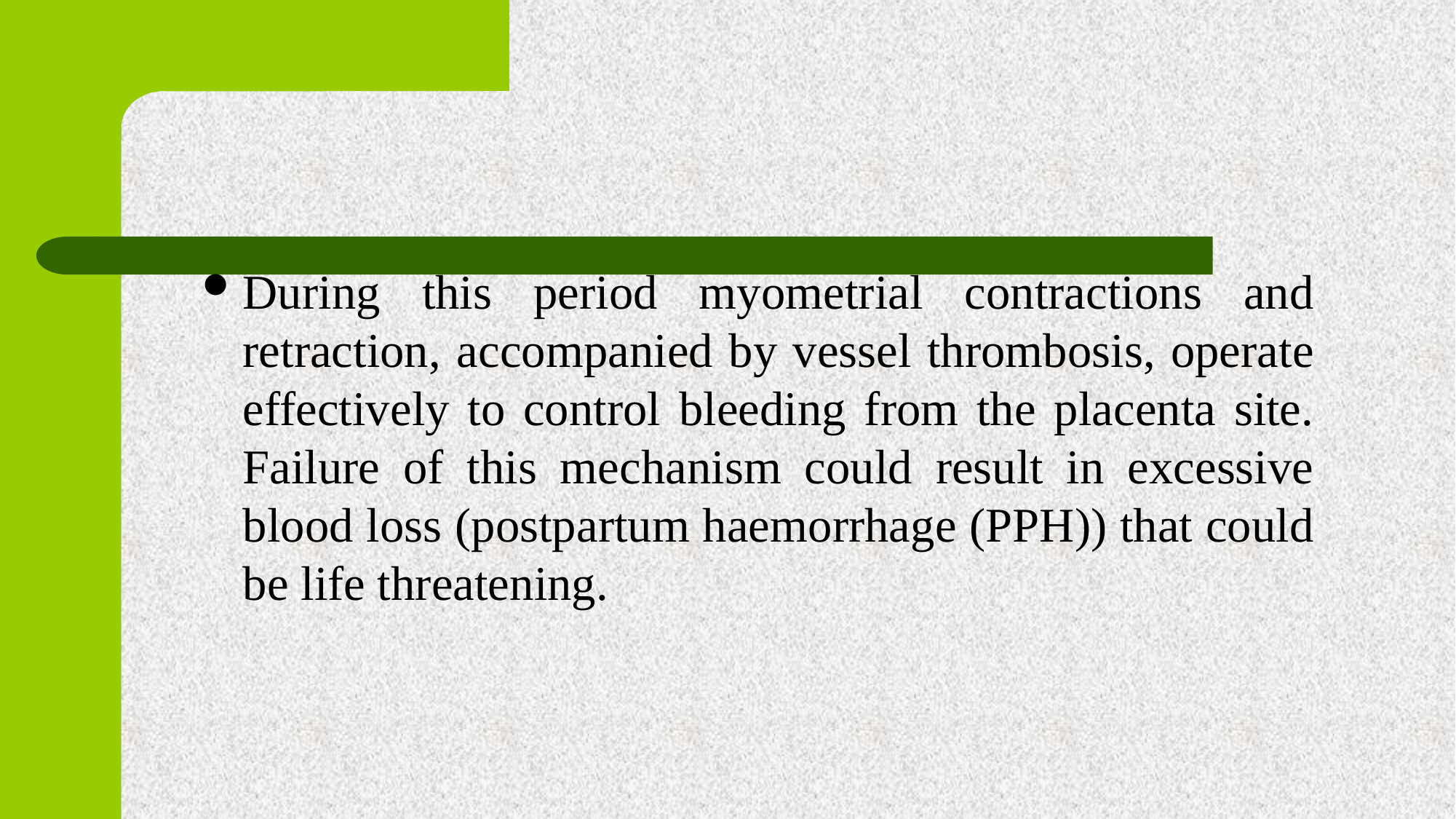

During this period myometrial contractions and retraction, accompanied by vessel thrombosis, operate effectively to control bleeding from the placenta site. Failure of this mechanism could result in excessive blood loss (postpartum haemorrhage (PPH)) that could be life threatening.